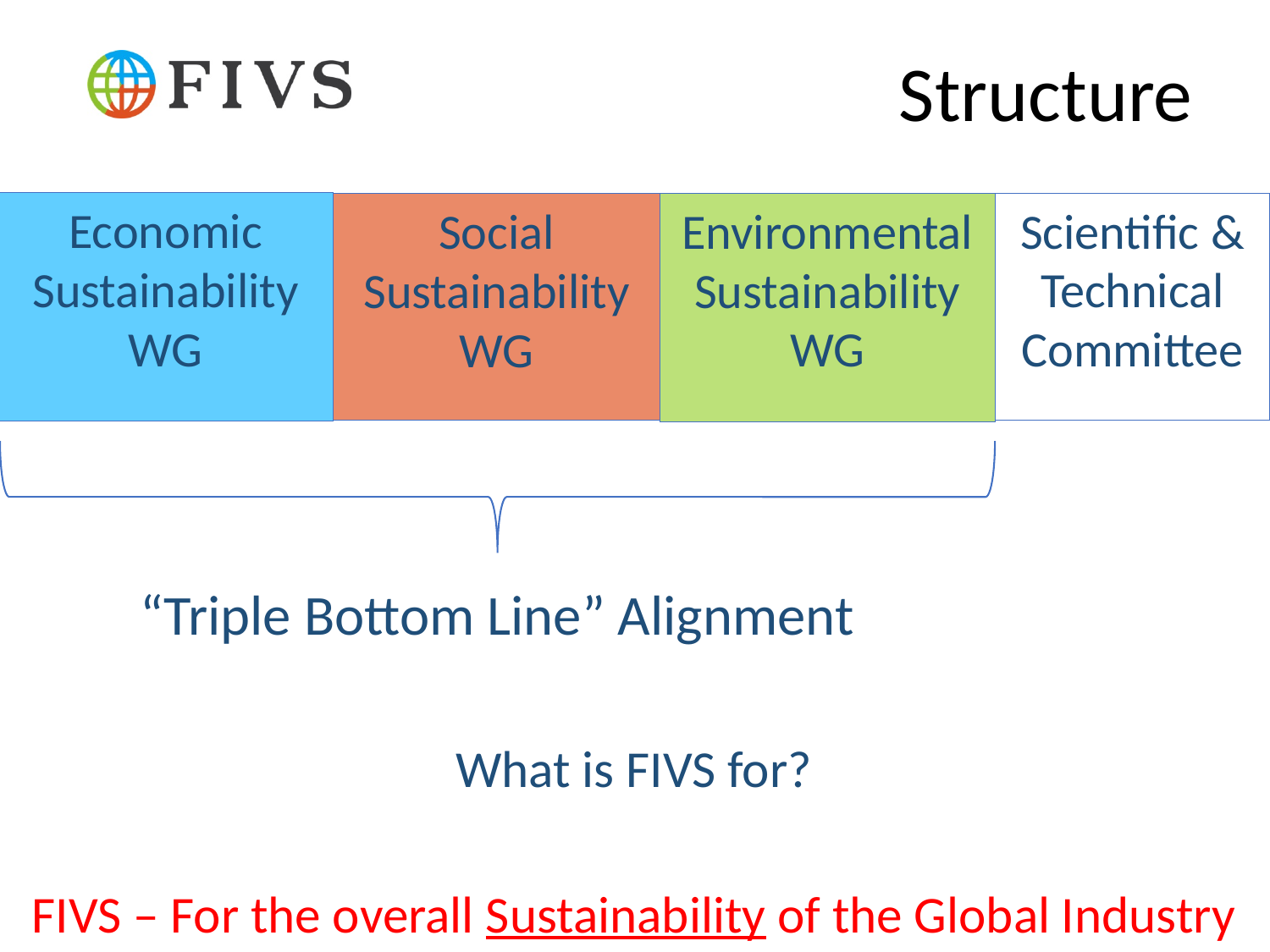

Structure
Economic Sustainability
WG
Environmental Sustainability
WG
Scientific & Technical Committee
Social Sustainability
WG

“Triple Bottom Line” Alignment
What is FIVS for?

FIVS – For the overall Sustainability of the Global Industry